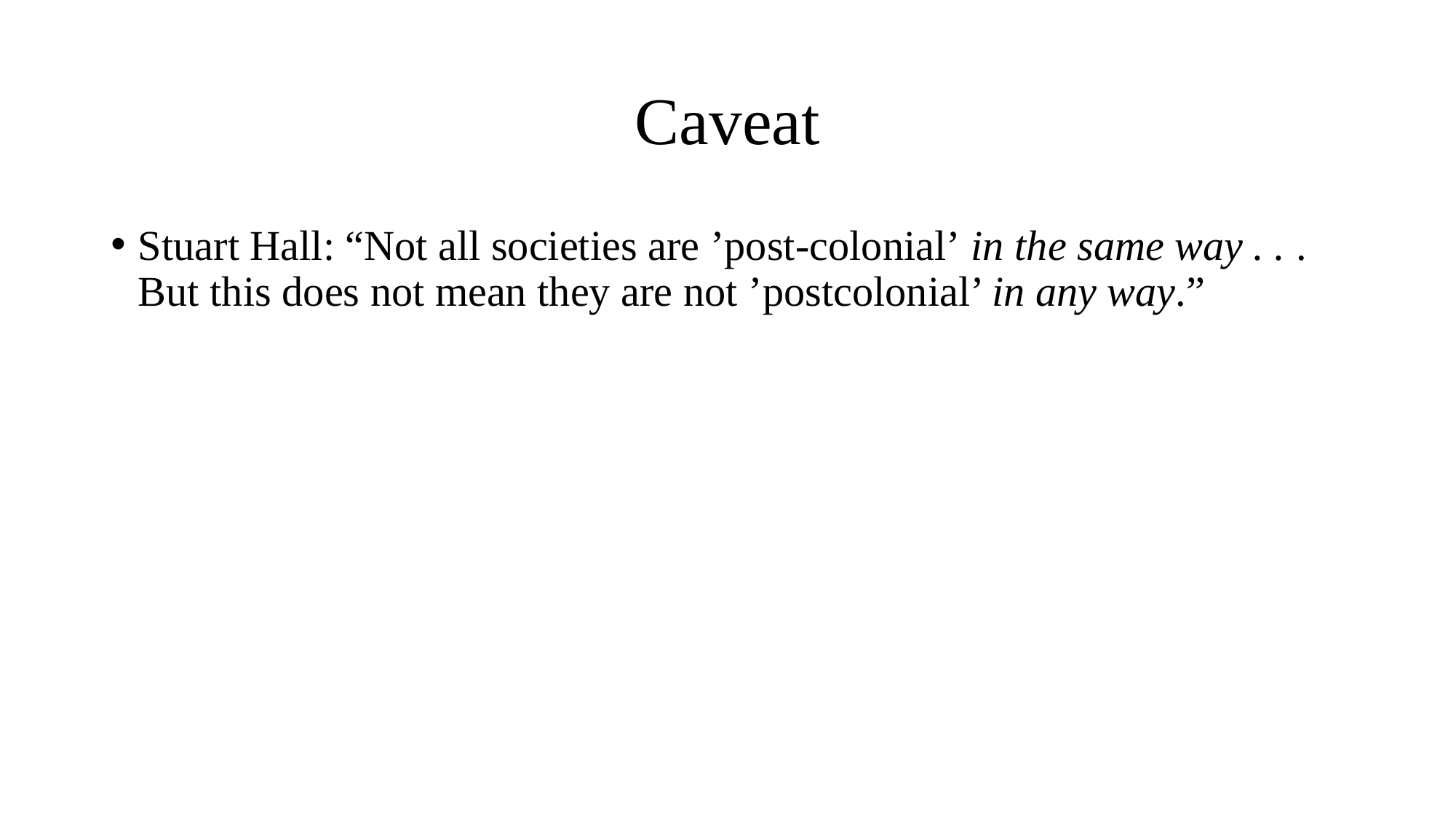

# Caveat
Stuart Hall: “Not all societies are ’post-colonial’ in the same way . . . But this does not mean they are not ’postcolonial’ in any way.”